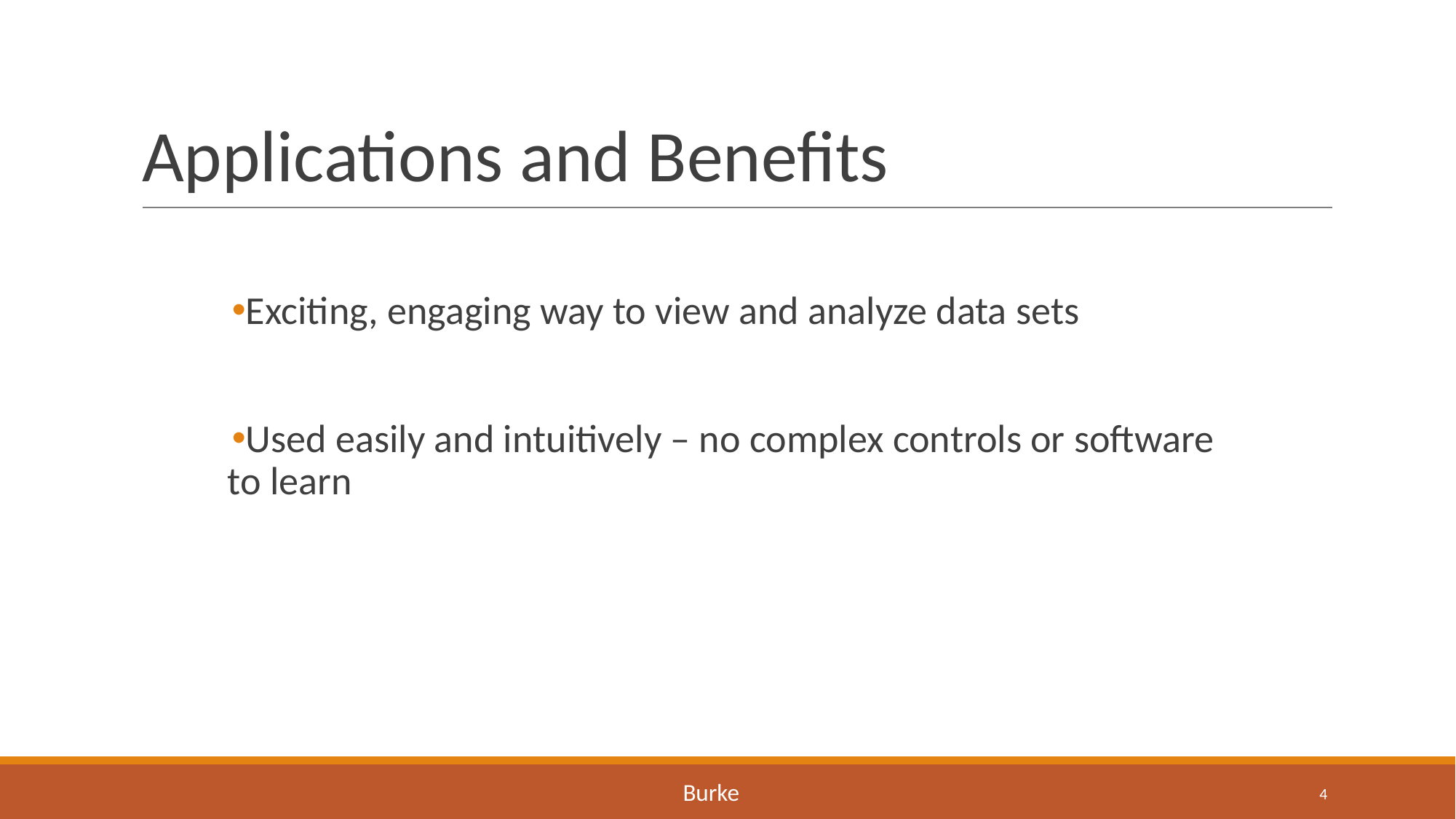

# Applications and Benefits

Exciting, engaging way to view and analyze data sets

Used easily and intuitively – no complex controls or software to learn
Burke
4